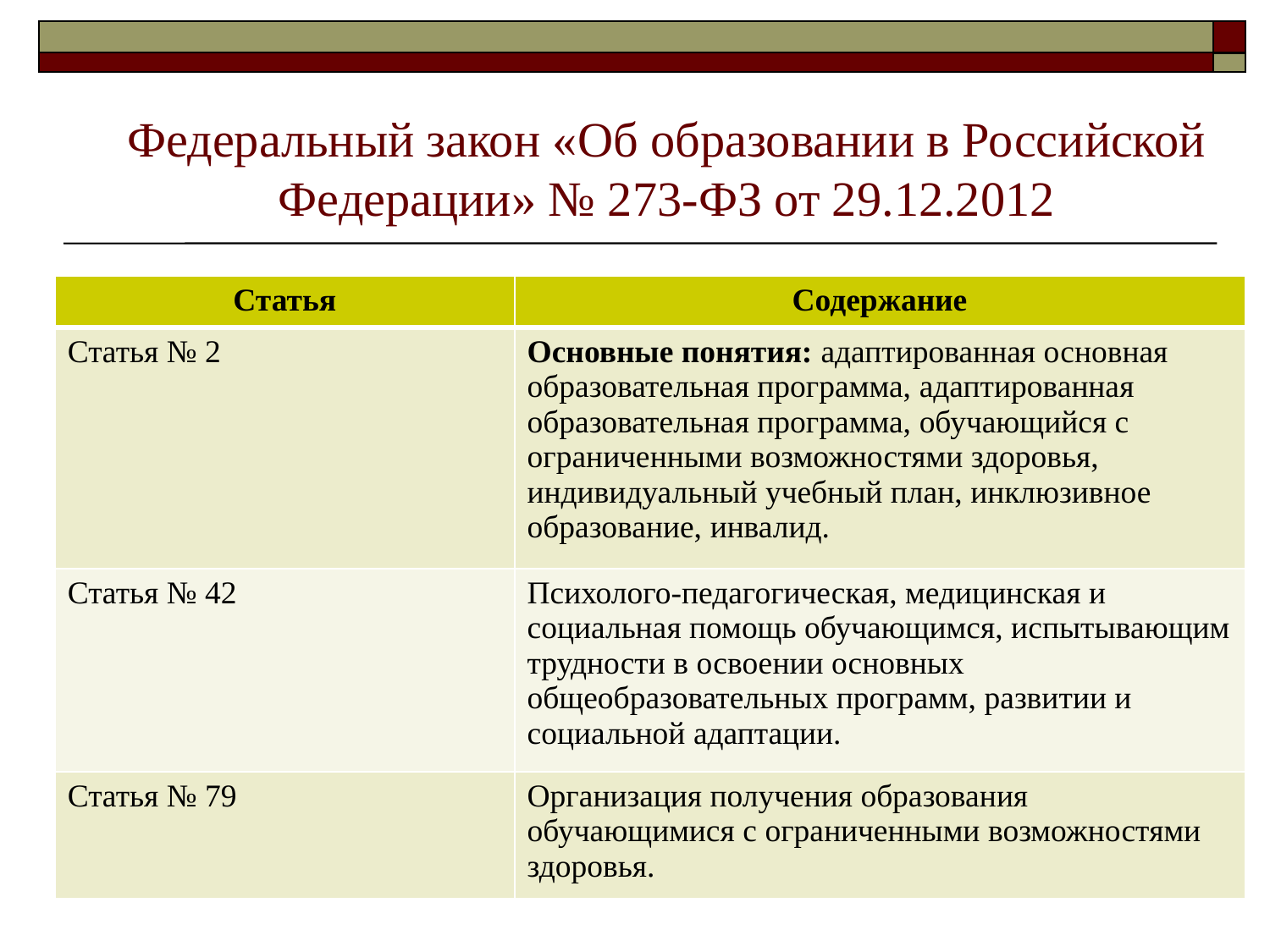

# Федеральный закон «Об образовании в Российской Федерации» № 273-ФЗ от 29.12.2012
| Статья | Содержание |
| --- | --- |
| Статья № 2 | Основные понятия: адаптированная основная образовательная программа, адаптированная образовательная программа, обучающийся с ограниченными возможностями здоровья, индивидуальный учебный план, инклюзивное образование, инвалид. |
| Статья № 42 | Психолого-педагогическая, медицинская и социальная помощь обучающимся, испытывающим трудности в освоении основных общеобразовательных программ, развитии и социальной адаптации. |
| Статья № 79 | Организация получения образования обучающимися с ограниченными возможностями здоровья. |